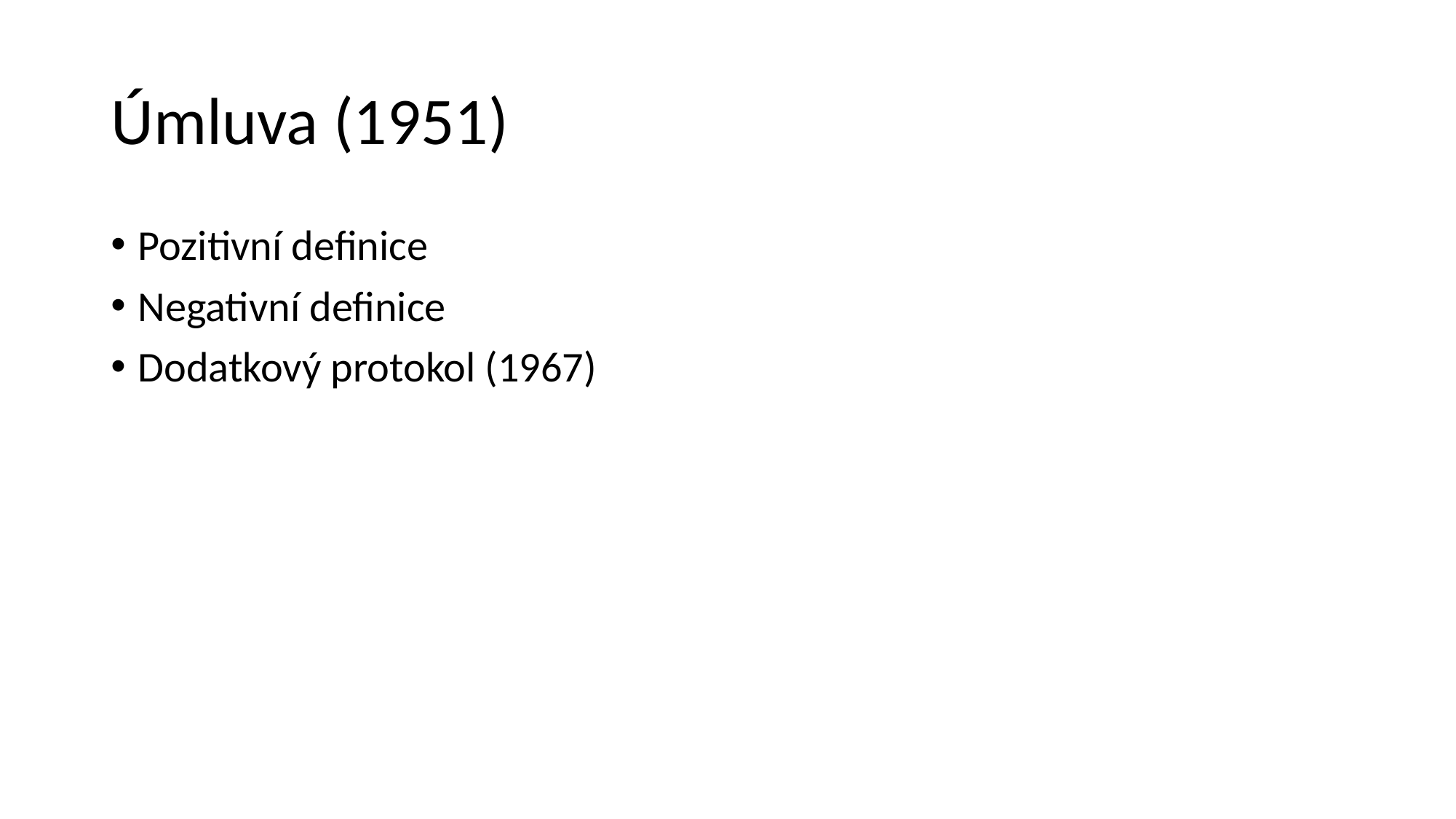

# Úmluva (1951)
Pozitivní definice
Negativní definice
Dodatkový protokol (1967)